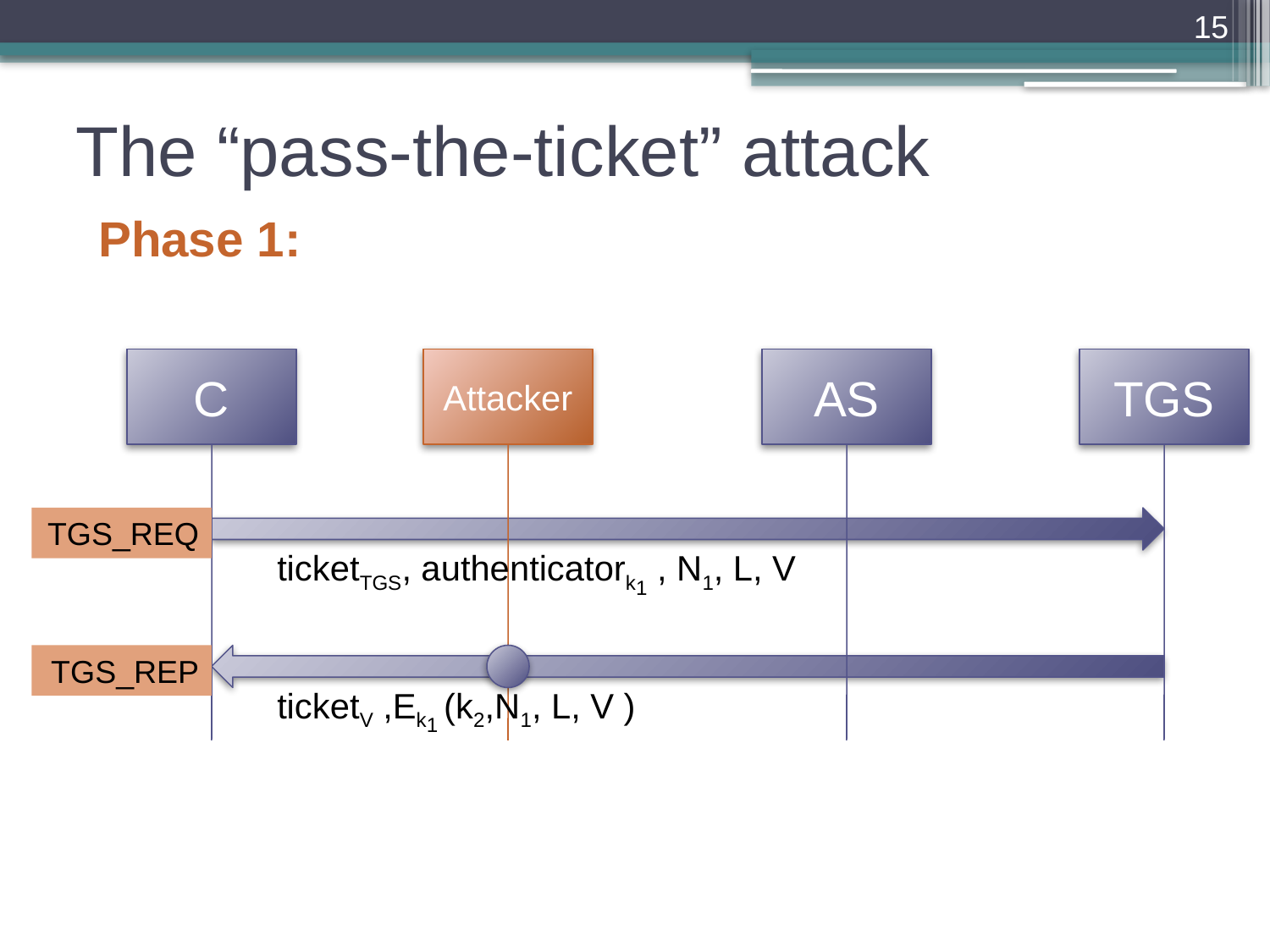

15
# The “pass-the-ticket” attack
Phase 1:
C
Attacker
AS
TGS
TGS_REQ

ticketTGS, authenticatork1 , N1, L, V
TGS_REP

ticketV ,Ek1 (k2,N1, L, V )